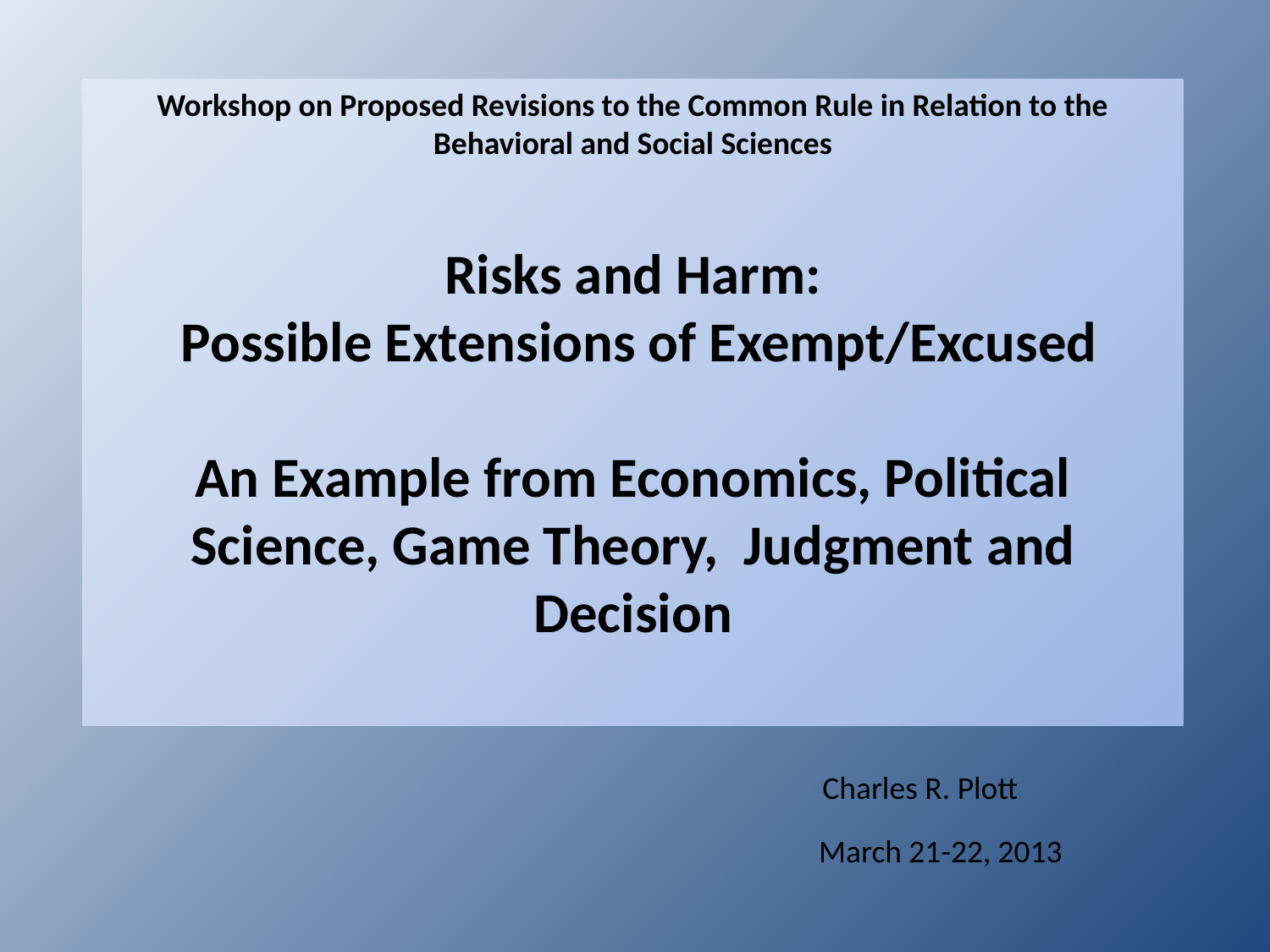

Workshop on Proposed Revisions to the Common Rule in Relation to the Behavioral and Social Sciences

Risks and Harm:
 Possible Extensions of Exempt/Excused

An Example from Economics, Political Science, Game Theory,  Judgment and Decision

Charles R. Plott
March 21-22, 2013